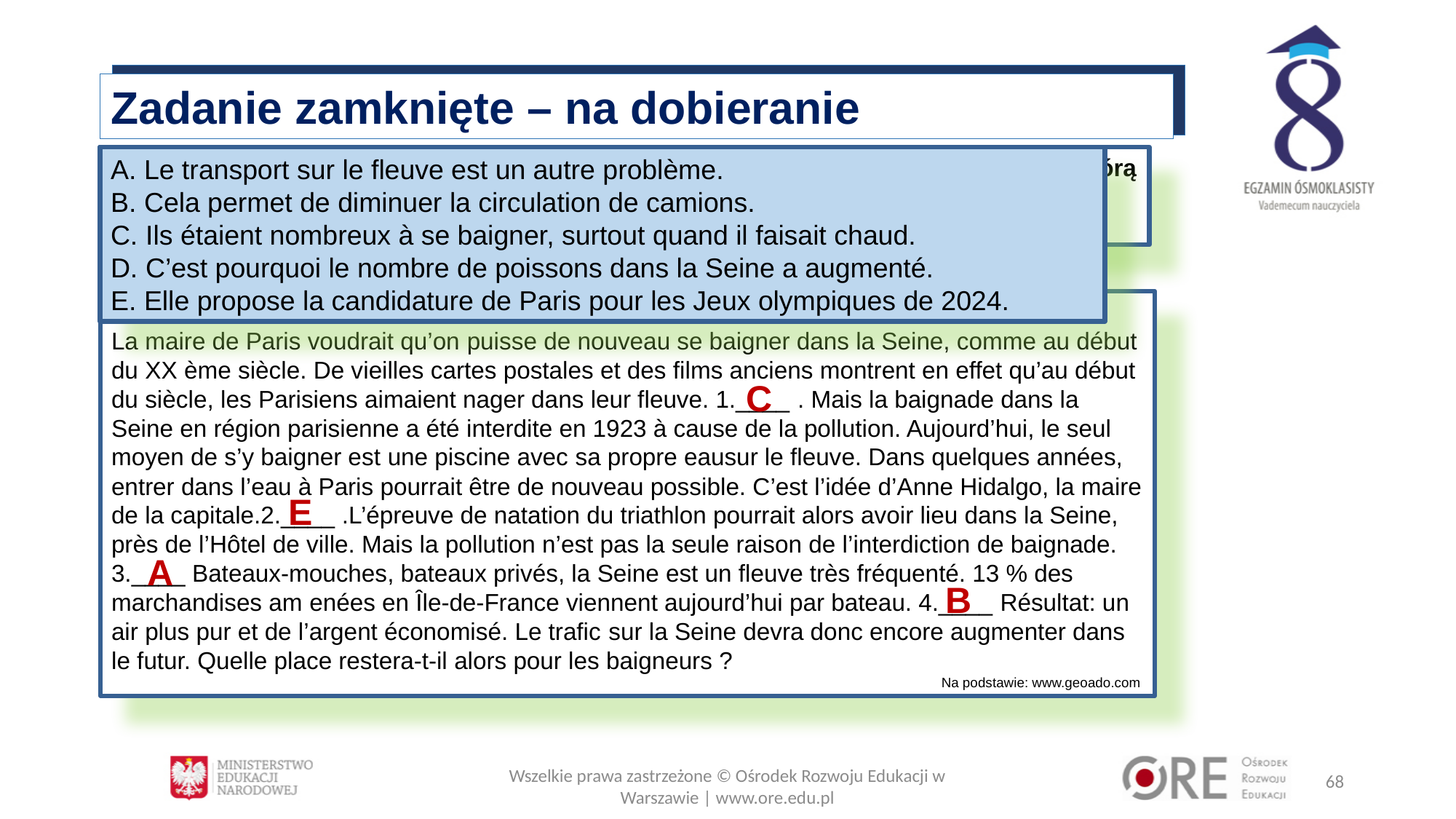

Zadanie zamknięte – na dobieranie
Przeczytaj tekst, z którego usunięto cztery zdania. Wpisz w każdą lukę (1.– 4.) literę, którą oznaczono brakujące zdanie (A–E), tak aby otrzymać logiczny i spójny tekst.
Uwaga! Jedno zdanie zostało podane dodatkowo i nie pasuje do żadnej luki.
A. Le transport sur le fleuve est un autre problème.
B. Cela permet de diminuer la circulation de camions.
C. Ils étaient nombreux à se baigner, surtout quand il faisait chaud.
D. C’est pourquoi le nombre de poissons dans la Seine a augmenté.
E. Elle propose la candidature de Paris pour les Jeux olympiques de 2024.
SE BAIGNER DANS LA SEINE, BIENTÔT POSSIBLE ?
La maire de Paris voudrait qu’on puisse de nouveau se baigner dans la Seine, comme au début du XX ème siècle. De vieilles cartes postales et des films anciens montrent en effet qu’au début du siècle, les Parisiens aimaient nager dans leur fleuve. 1.____ . Mais la baignade dans la Seine en région parisienne a été interdite en 1923 à cause de la pollution. Aujourd’hui, le seul moyen de s’y baigner est une piscine avec sa propre eausur le fleuve. Dans quelques années, entrer dans l’eau à Paris pourrait être de nouveau possible. C’est l’idée d’Anne Hidalgo, la maire de la capitale.2.____ .L’épreuve de natation du triathlon pourrait alors avoir lieu dans la Seine, près de l’Hôtel de ville. Mais la pollution n’est pas la seule raison de l’interdiction de baignade. 3.____ Bateaux-mouches, bateaux privés, la Seine est un fleuve très fréquenté. 13 % des marchandises am enées en Île-de-France viennent aujourd’hui par bateau. 4.____ Résultat: un air plus pur et de l’argent économisé. Le trafic sur la Seine devra donc encore augmenter dans le futur. Quelle place restera-t-il alors pour les baigneurs ?
Na podstawie: www.geoado.com
C
E
A
B
Wszelkie prawa zastrzeżone © Ośrodek Rozwoju Edukacji w Warszawie | www.ore.edu.pl
68